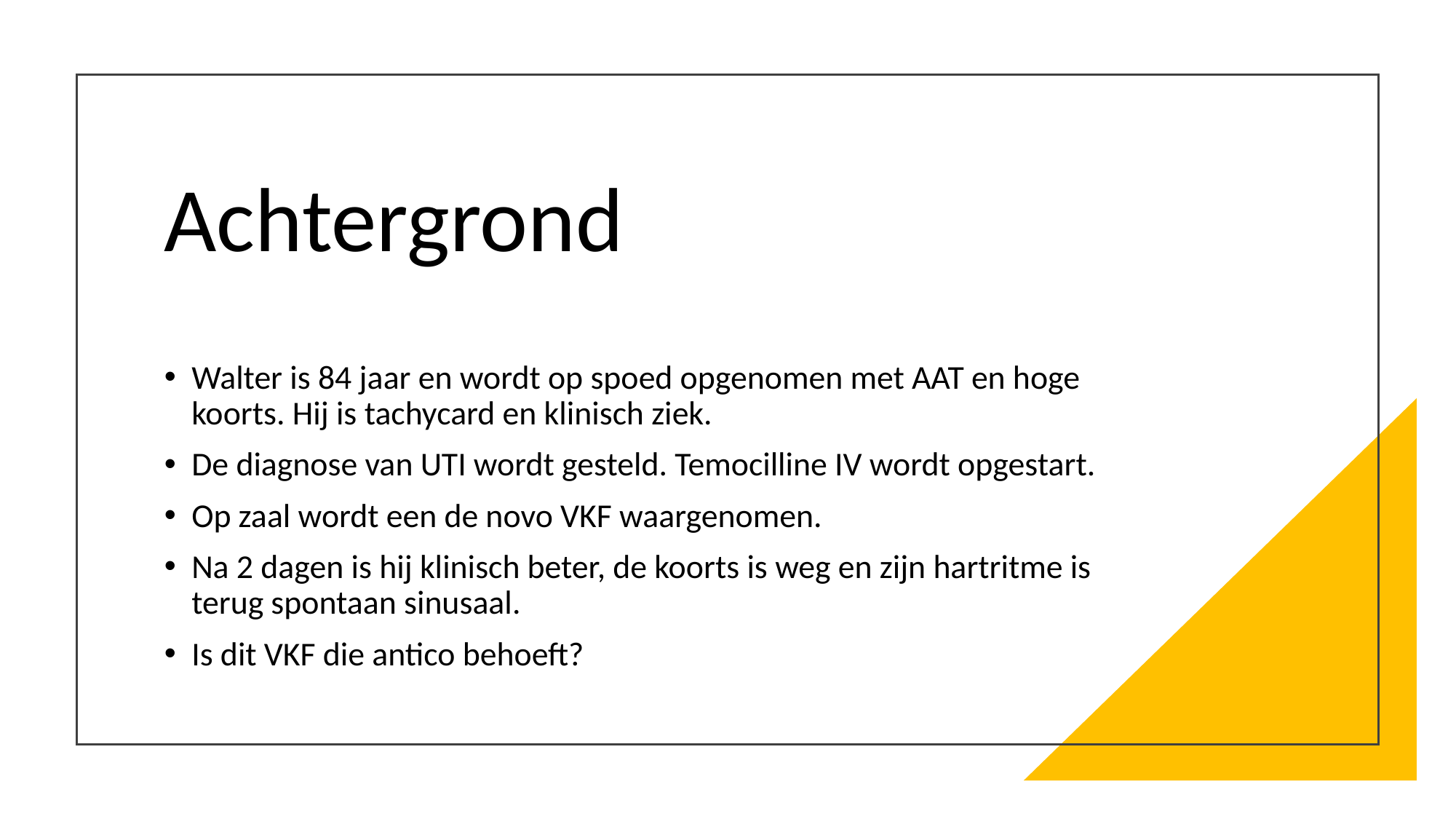

# Achtergrond
Walter is 84 jaar en wordt op spoed opgenomen met AAT en hoge koorts. Hij is tachycard en klinisch ziek.
De diagnose van UTI wordt gesteld. Temocilline IV wordt opgestart.
Op zaal wordt een de novo VKF waargenomen.
Na 2 dagen is hij klinisch beter, de koorts is weg en zijn hartritme is terug spontaan sinusaal.
Is dit VKF die antico behoeft?